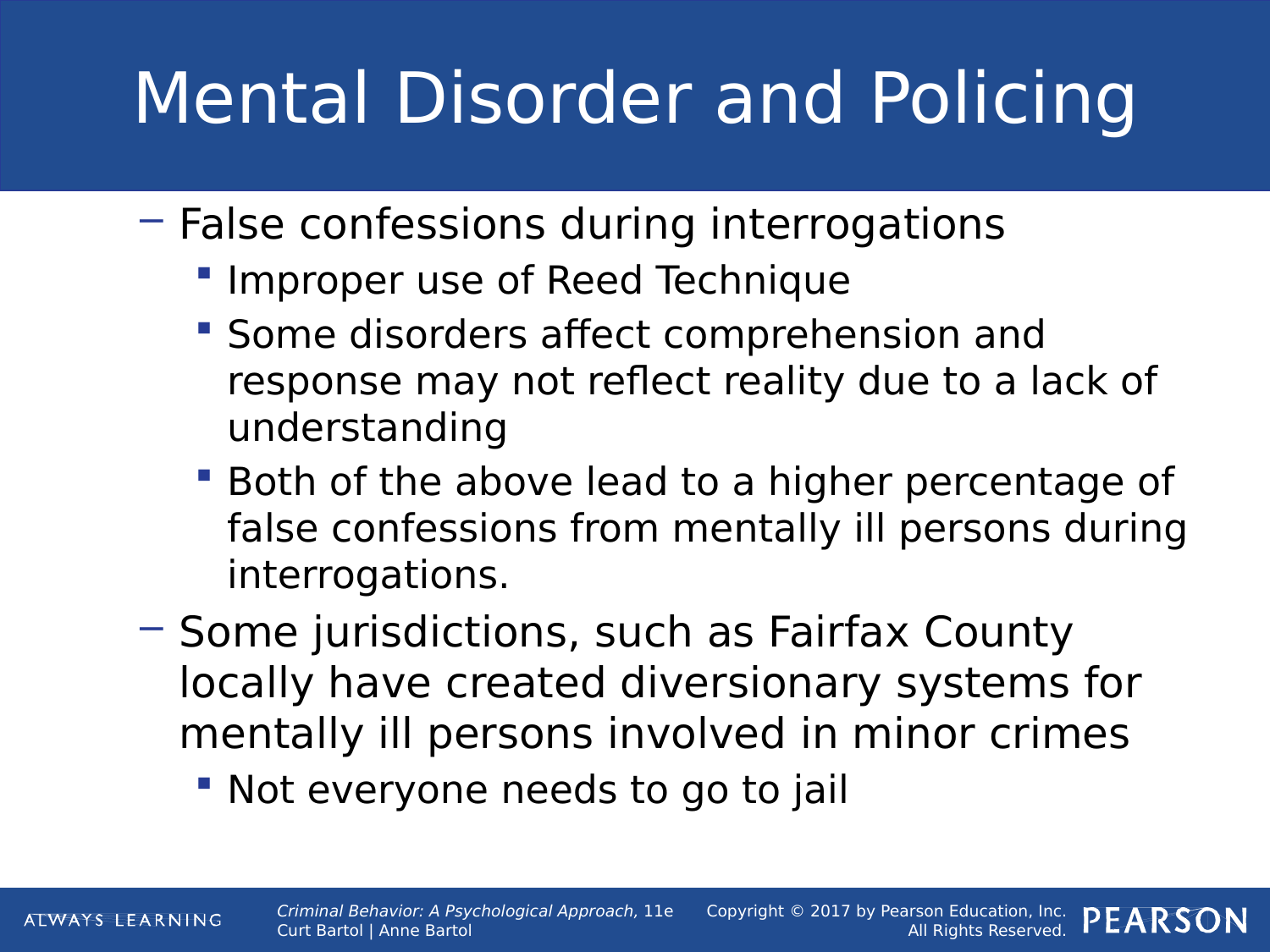

# Mental Disorder and Policing
False confessions during interrogations
Improper use of Reed Technique
Some disorders affect comprehension and response may not reflect reality due to a lack of understanding
Both of the above lead to a higher percentage of false confessions from mentally ill persons during interrogations.
Some jurisdictions, such as Fairfax County locally have created diversionary systems for mentally ill persons involved in minor crimes
Not everyone needs to go to jail